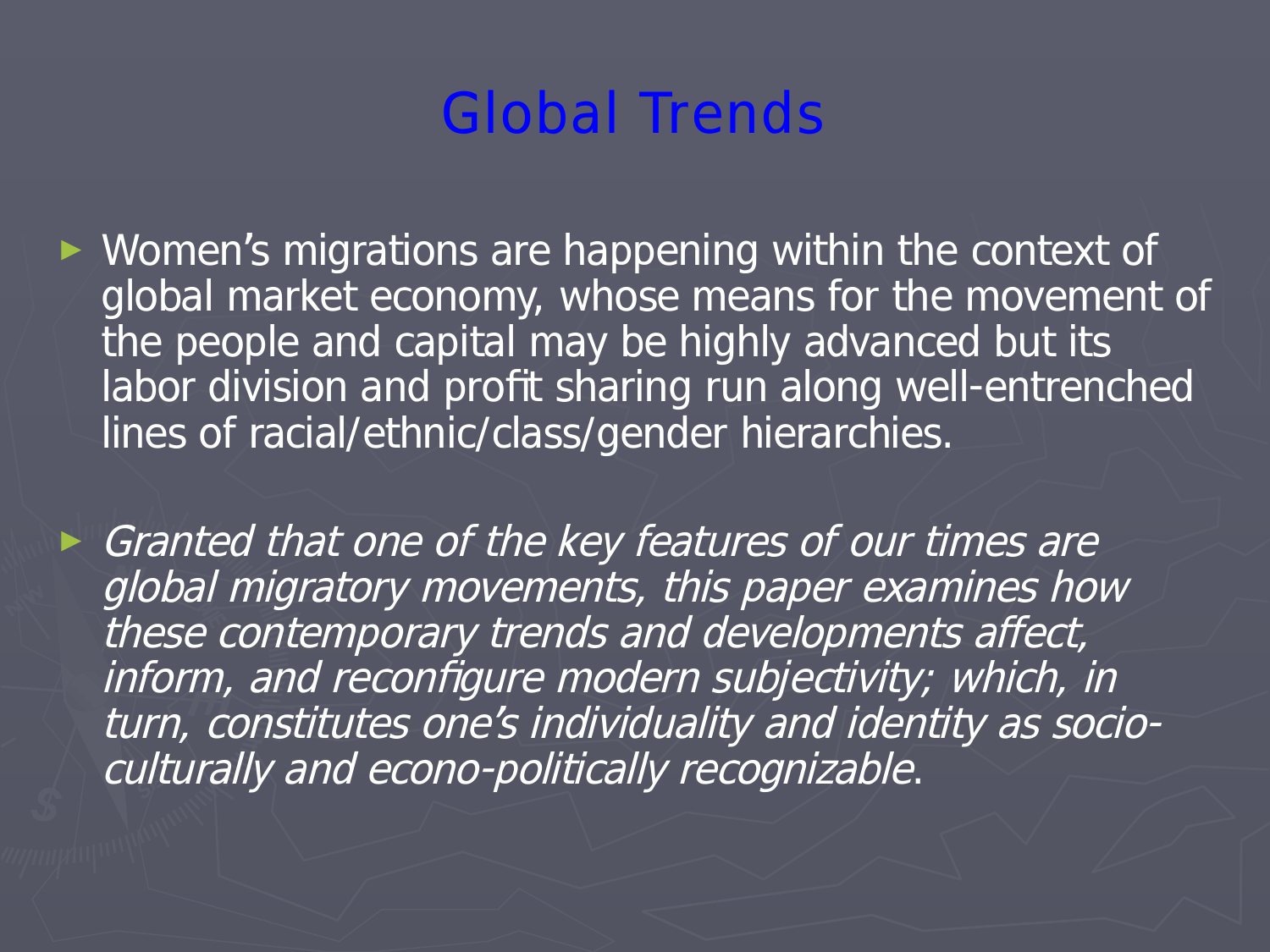

# Global Trends
Women’s migrations are happening within the context of global market economy, whose means for the movement of the people and capital may be highly advanced but its labor division and profit sharing run along well-entrenched lines of racial/ethnic/class/gender hierarchies.

Granted that one of the key features of our times are global migratory movements, this paper examines how these contemporary trends and developments affect, inform, and reconfigure modern subjectivity; which, in turn, constitutes one’s individuality and identity as socio-culturally and econo-politically recognizable.